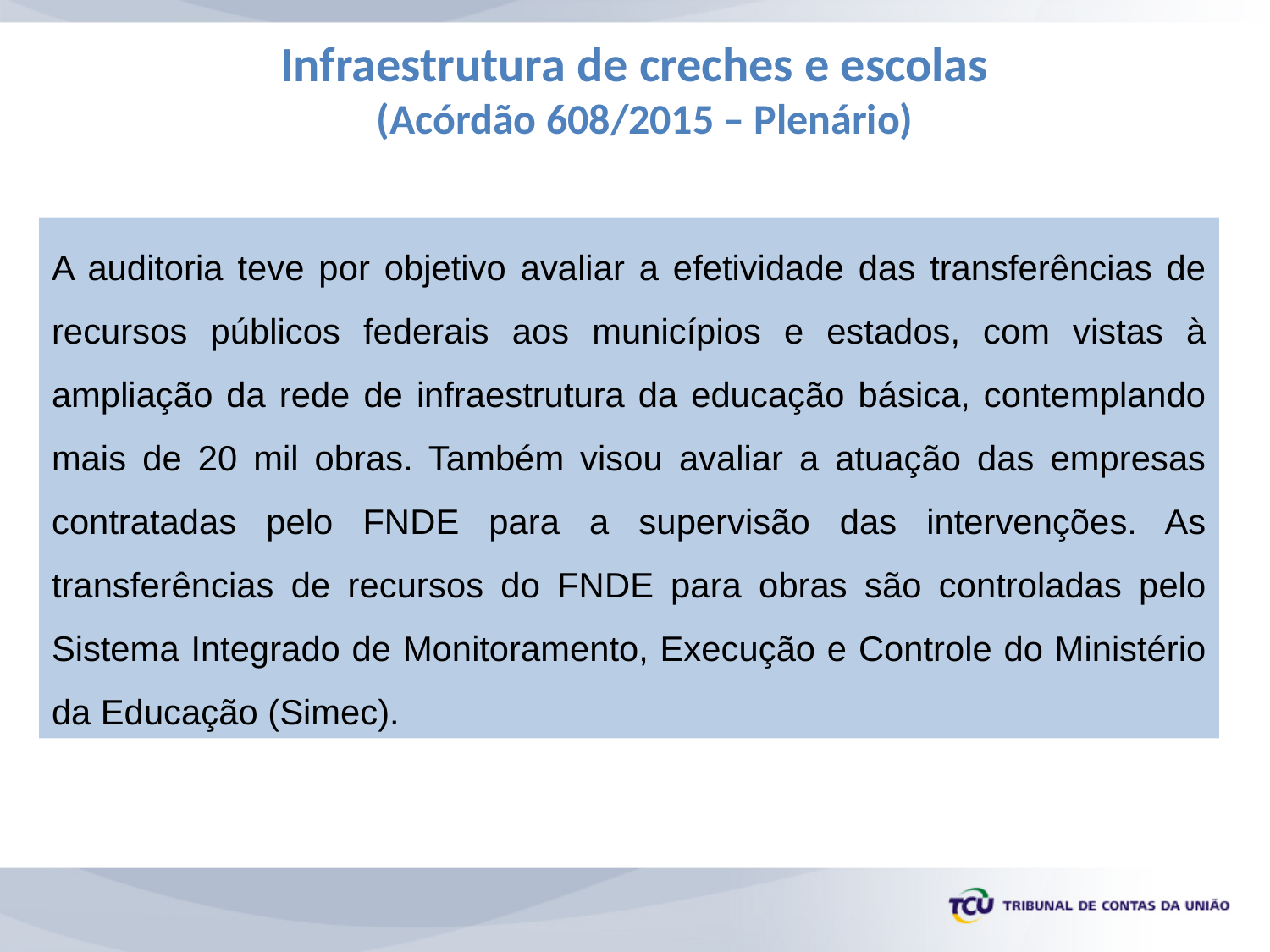

Infraestrutura de creches e escolas
 (Acórdão 608/2015 – Plenário)

A auditoria teve por objetivo avaliar a efetividade das transferências de recursos públicos federais aos municípios e estados, com vistas à ampliação da rede de infraestrutura da educação básica, contemplando mais de 20 mil obras. Também visou avaliar a atuação das empresas contratadas pelo FNDE para a supervisão das intervenções. As transferências de recursos do FNDE para obras são controladas pelo Sistema Integrado de Monitoramento, Execução e Controle do Ministério da Educação (Simec).